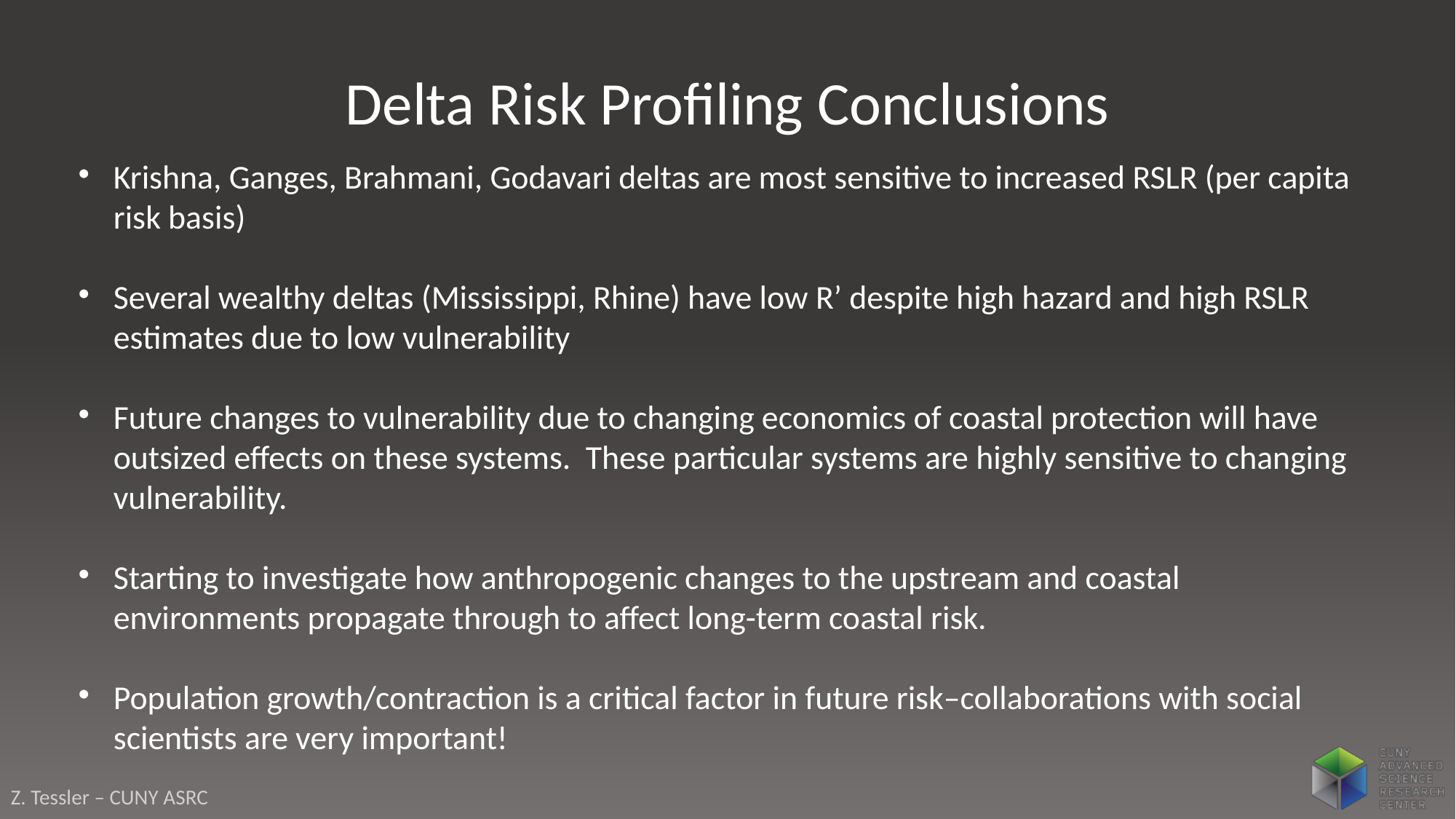

Delta Risk Profiling Conclusions
Krishna, Ganges, Brahmani, Godavari deltas are most sensitive to increased RSLR (per capita risk basis)

Several wealthy deltas (Mississippi, Rhine) have low R’ despite high hazard and high RSLR estimates due to low vulnerability

Future changes to vulnerability due to changing economics of coastal protection will have outsized effects on these systems.  These particular systems are highly sensitive to changing vulnerability.

Starting to investigate how anthropogenic changes to the upstream and coastal environments propagate through to affect long-term coastal risk.

Population growth/contraction is a critical factor in future risk–collaborations with social scientists are very important!